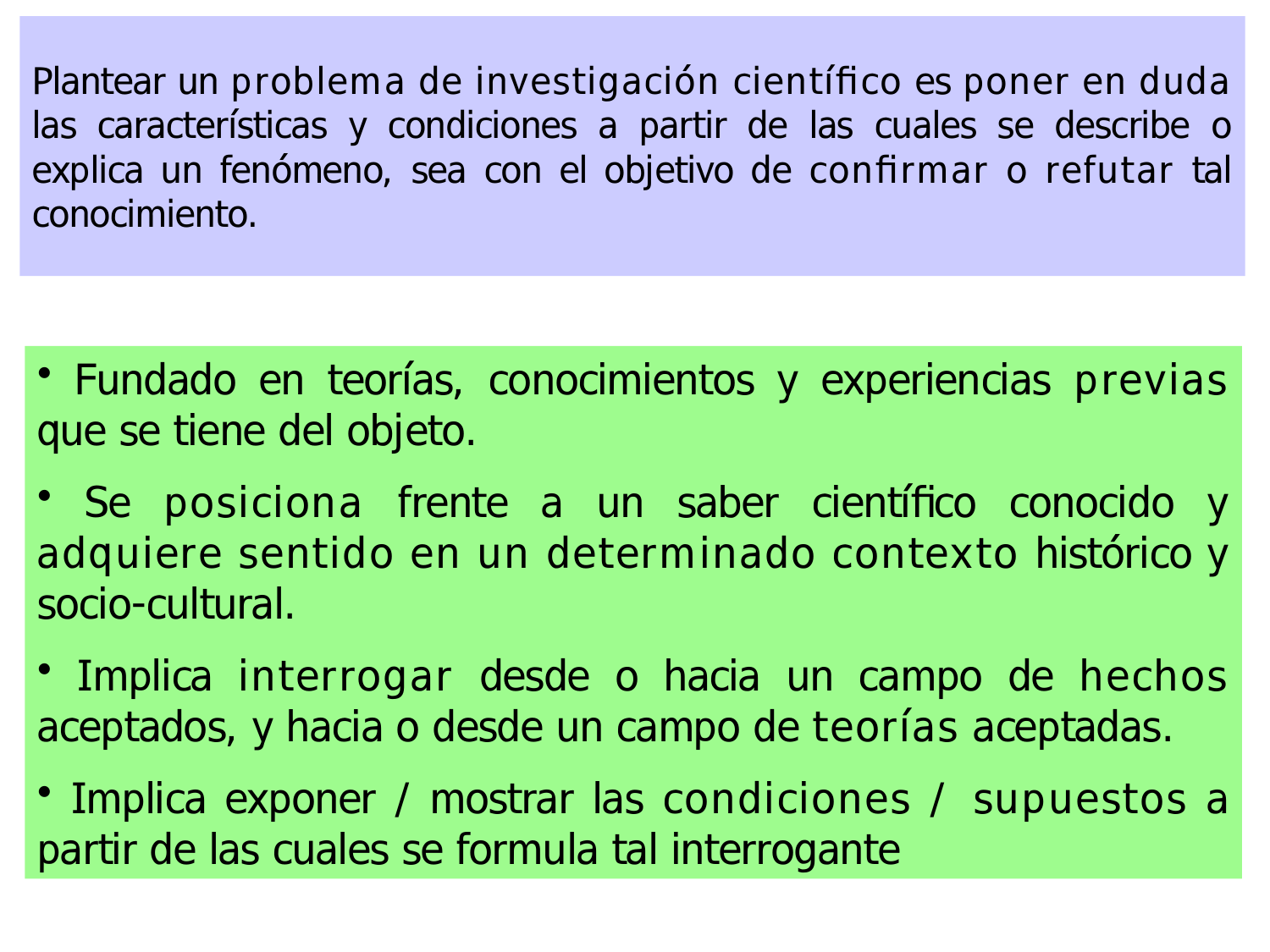

Plantear un problema de investigación científico es poner en duda las características y condiciones a partir de las cuales se describe o explica un fenómeno, sea con el objetivo de confirmar o refutar tal conocimiento.

 Fundado en teorías, conocimientos y experiencias previas que se tiene del objeto.
 Se posiciona frente a un saber científico conocido y adquiere sentido en un determinado contexto histórico y socio-cultural.
 Implica interrogar desde o hacia un campo de hechos aceptados, y hacia o desde un campo de teorías aceptadas.
 Implica exponer / mostrar las condiciones / supuestos a partir de las cuales se formula tal interrogante